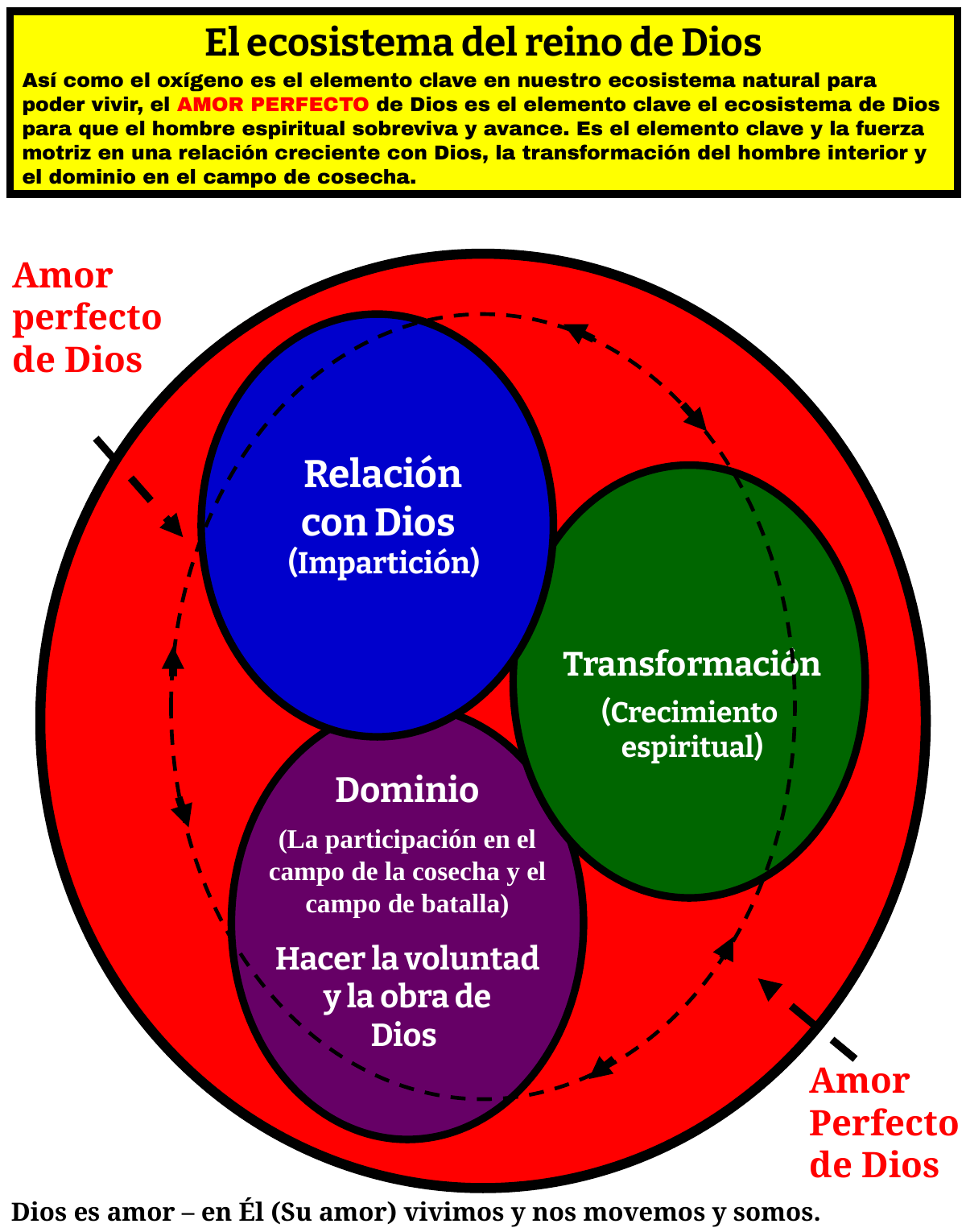

El ecosistema del reino de Dios

Así como el oxígeno es el elemento clave en nuestro ecosistema natural para poder vivir, el AMOR PERFECTO de Dios es el elemento clave el ecosistema de Dios para que el hombre espiritual sobreviva y avance. Es el elemento clave y la fuerza motriz en una relación creciente con Dios, la transformación del hombre interior y el dominio en el campo de cosecha.
Amor
perfecto
de Dios

  Relación
con Dios
  (Impartición)

Transformación

(Crecimiento
espiritual)

Dominio

(La participación en el campo de la cosecha y el campo de batalla)

Hacer la voluntad
 y la obra de
Dios

Amor
Perfecto
de Dios

Dios es amor – en Él (Su amor) vivimos y nos movemos y somos.